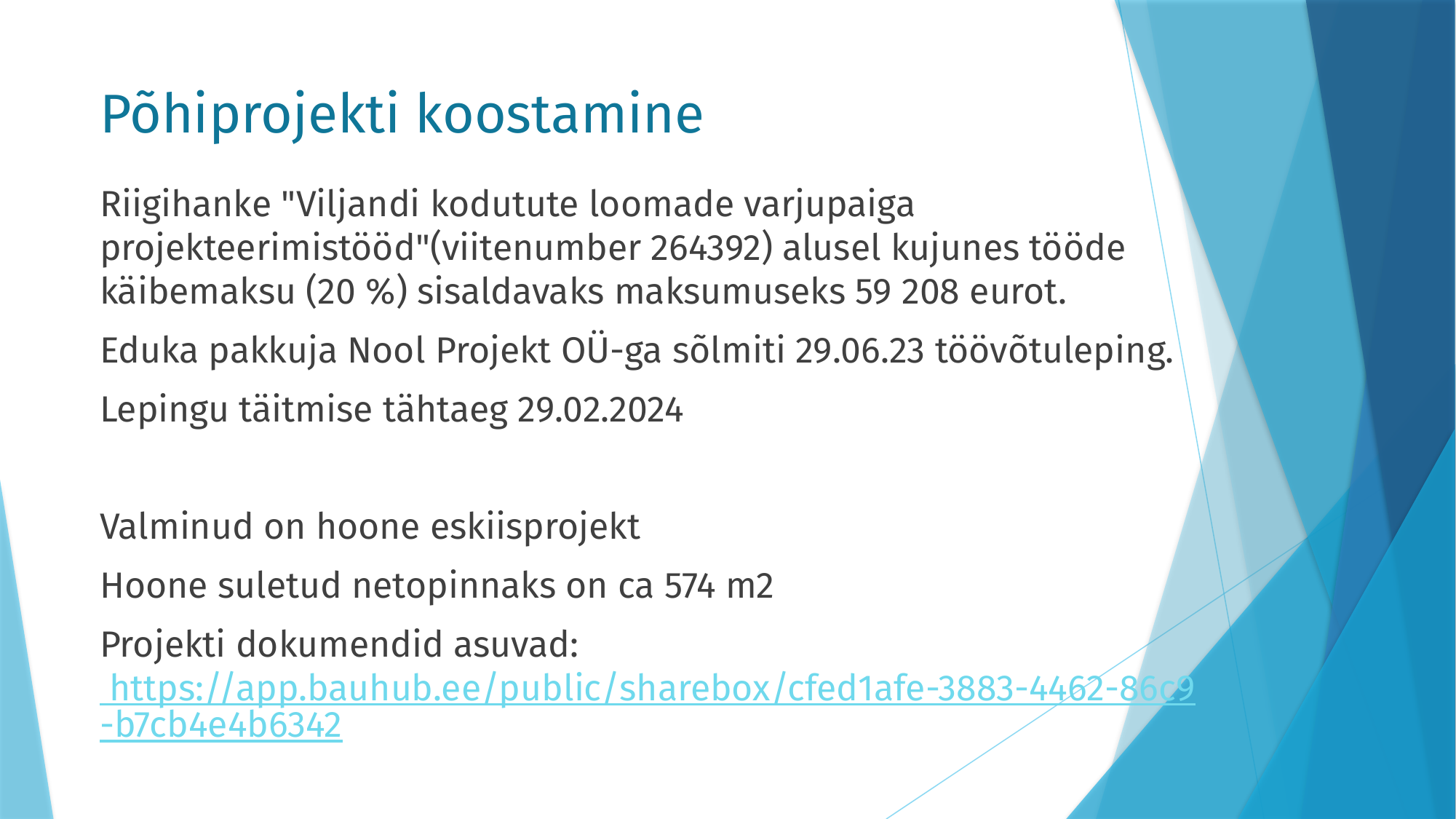

# Põhiprojekti koostamine
Riigihanke "Viljandi kodutute loomade varjupaiga projekteerimistööd"(viitenumber 264392) alusel kujunes tööde käibemaksu (20 %) sisaldavaks maksumuseks 59 208 eurot.
Eduka pakkuja Nool Projekt OÜ-ga sõlmiti 29.06.23 töövõtuleping.
Lepingu täitmise tähtaeg 29.02.2024

Valminud on hoone eskiisprojekt
Hoone suletud netopinnaks on ca 574 m2
Projekti dokumendid asuvad: https://app.bauhub.ee/public/sharebox/cfed1afe-3883-4462-86c9-b7cb4e4b6342